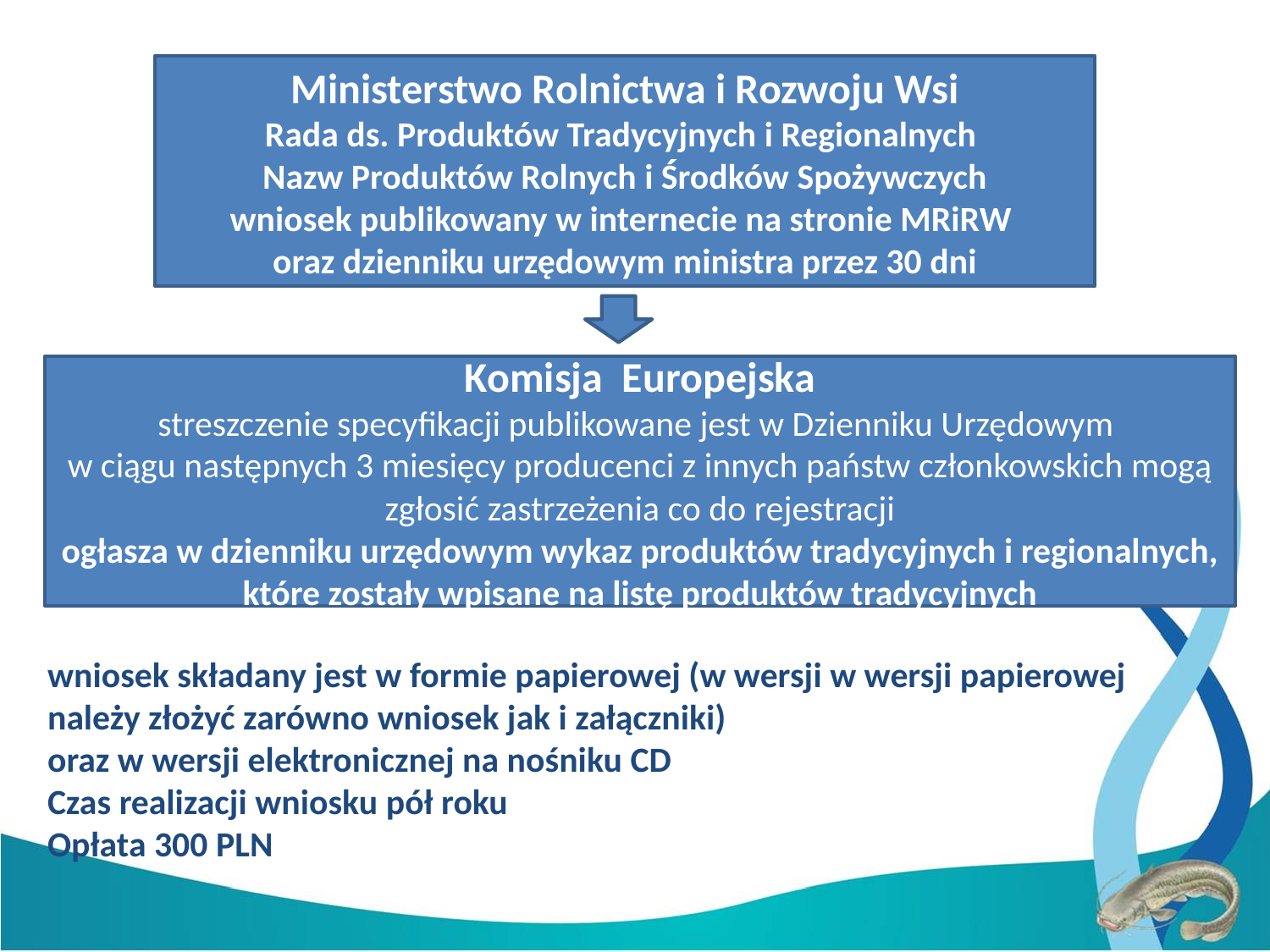

Ministerstwo Rolnictwa i Rozwoju Wsi
Rada ds. Produktów Tradycyjnych i Regionalnych
Nazw Produktów Rolnych i Środków Spożywczych
wniosek publikowany w internecie na stronie MRiRW
oraz dzienniku urzędowym ministra przez 30 dni

Komisja  Europejska
streszczenie specyfikacji publikowane jest w Dzienniku Urzędowym
w ciągu następnych 3 miesięcy producenci z innych państw członkowskich mogą zgłosić zastrzeżenia co do rejestracji
ogłasza w dzienniku urzędowym wykaz produktów tradycyjnych i regionalnych, które zostały wpisane na listę produktów tradycyjnych
wniosek składany jest w formie papierowej (w wersji w wersji papierowej należy złożyć zarówno wniosek jak i załączniki)
oraz w wersji elektronicznej na nośniku CD
Czas realizacji wniosku pół roku
Opłata 300 PLN